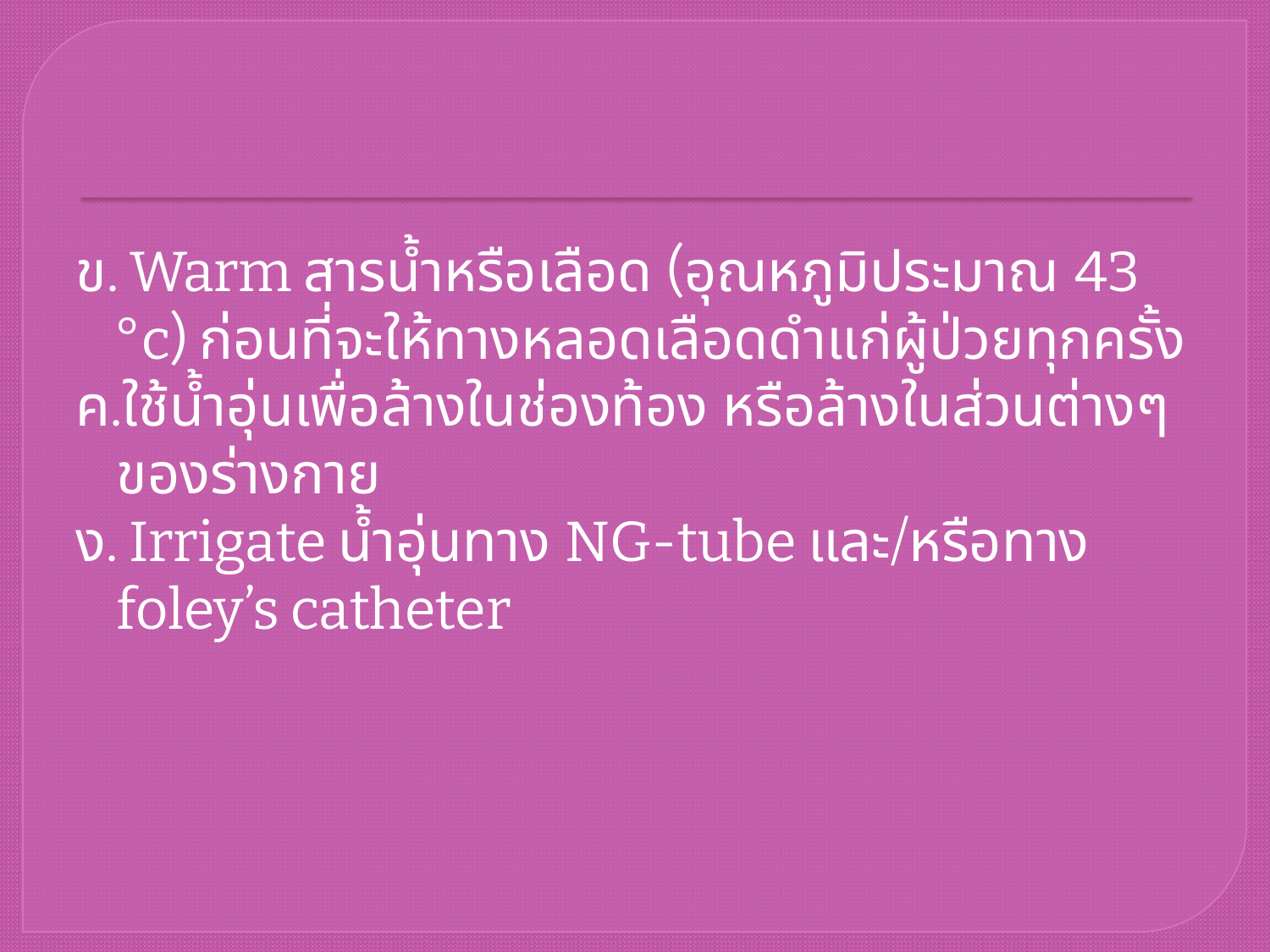

#
ข. Warm สารน้ำหรือเลือด (อุณหภูมิประมาณ 43 °c) ก่อนที่จะให้ทางหลอดเลือดดำแก่ผู้ป่วยทุกครั้ง
ค.ใช้น้ำอุ่นเพื่อล้างในช่องท้อง หรือล้างในส่วนต่างๆของร่างกาย
ง. Irrigate น้ำอุ่นทาง NG-tube และ/หรือทาง foley’s catheter